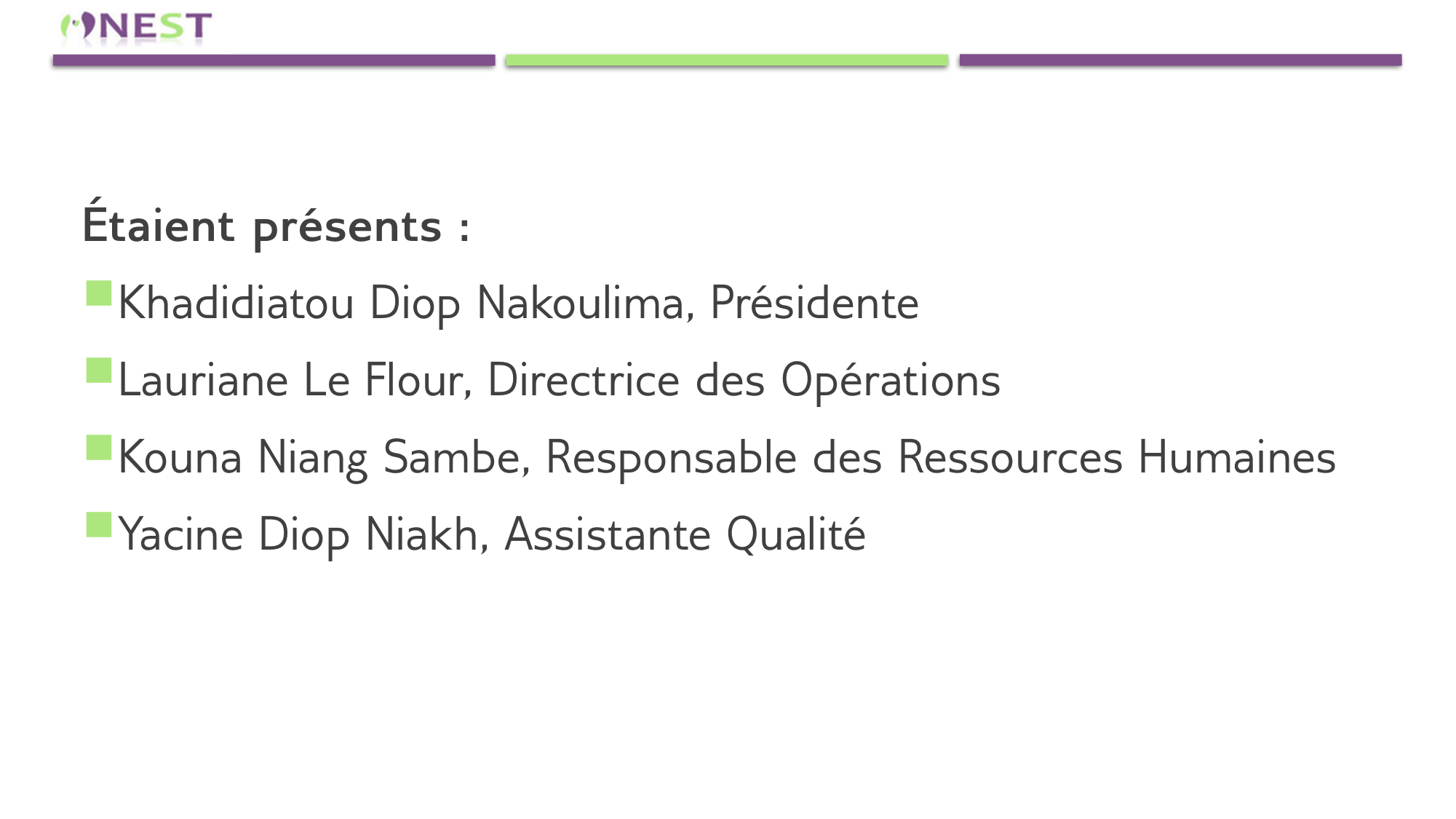

Étaient présents :
Khadidiatou Diop Nakoulima, Présidente
Lauriane Le Flour, Directrice des Opérations
Kouna Niang Sambe, Responsable des Ressources Humaines
Yacine Diop Niakh, Assistante Qualité